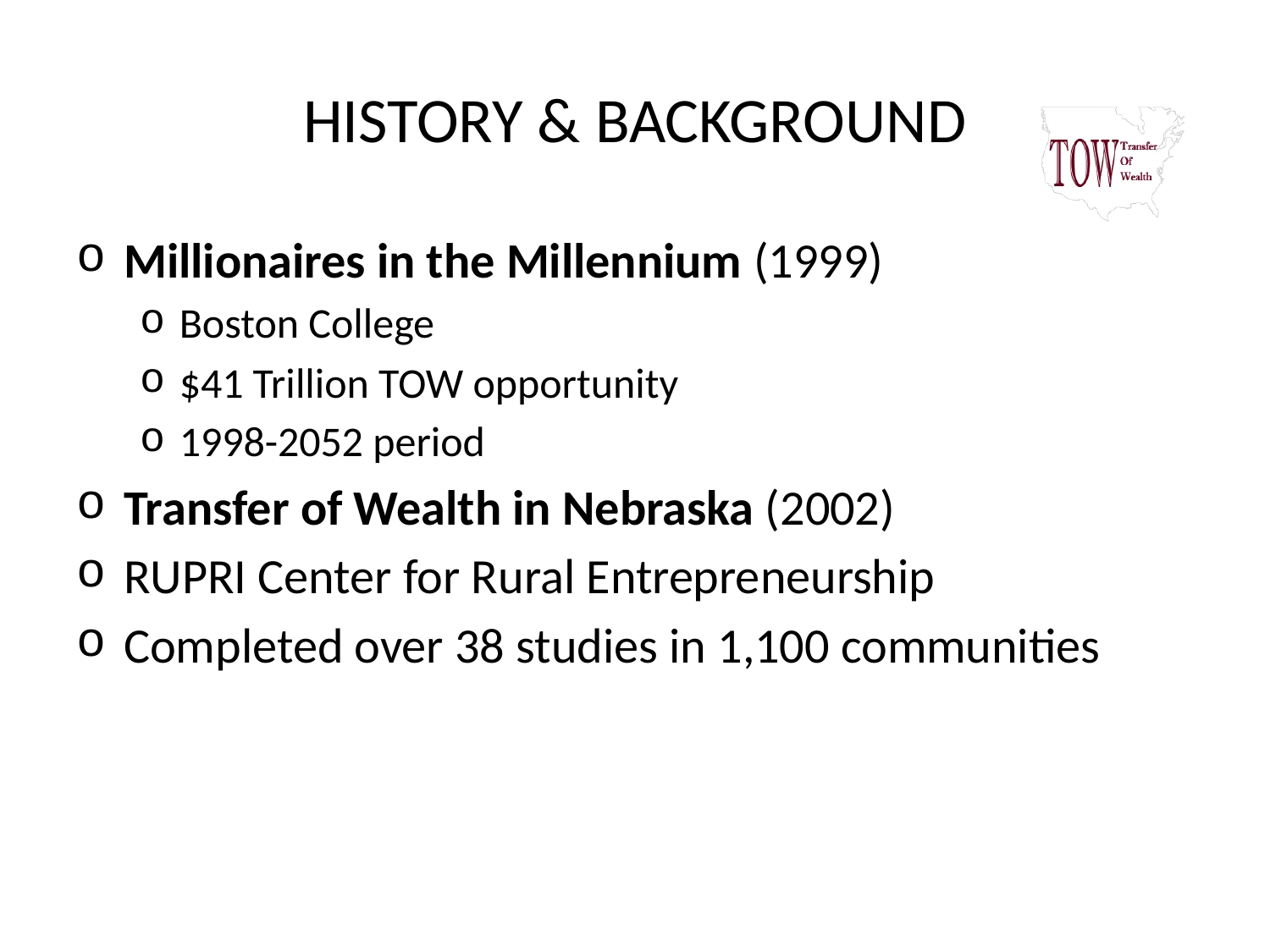

# HISTORY & BACKGROUND
Millionaires in the Millennium (1999)
Boston College
$41 Trillion TOW opportunity
1998-2052 period
Transfer of Wealth in Nebraska (2002)
RUPRI Center for Rural Entrepreneurship
Completed over 38 studies in 1,100 communities